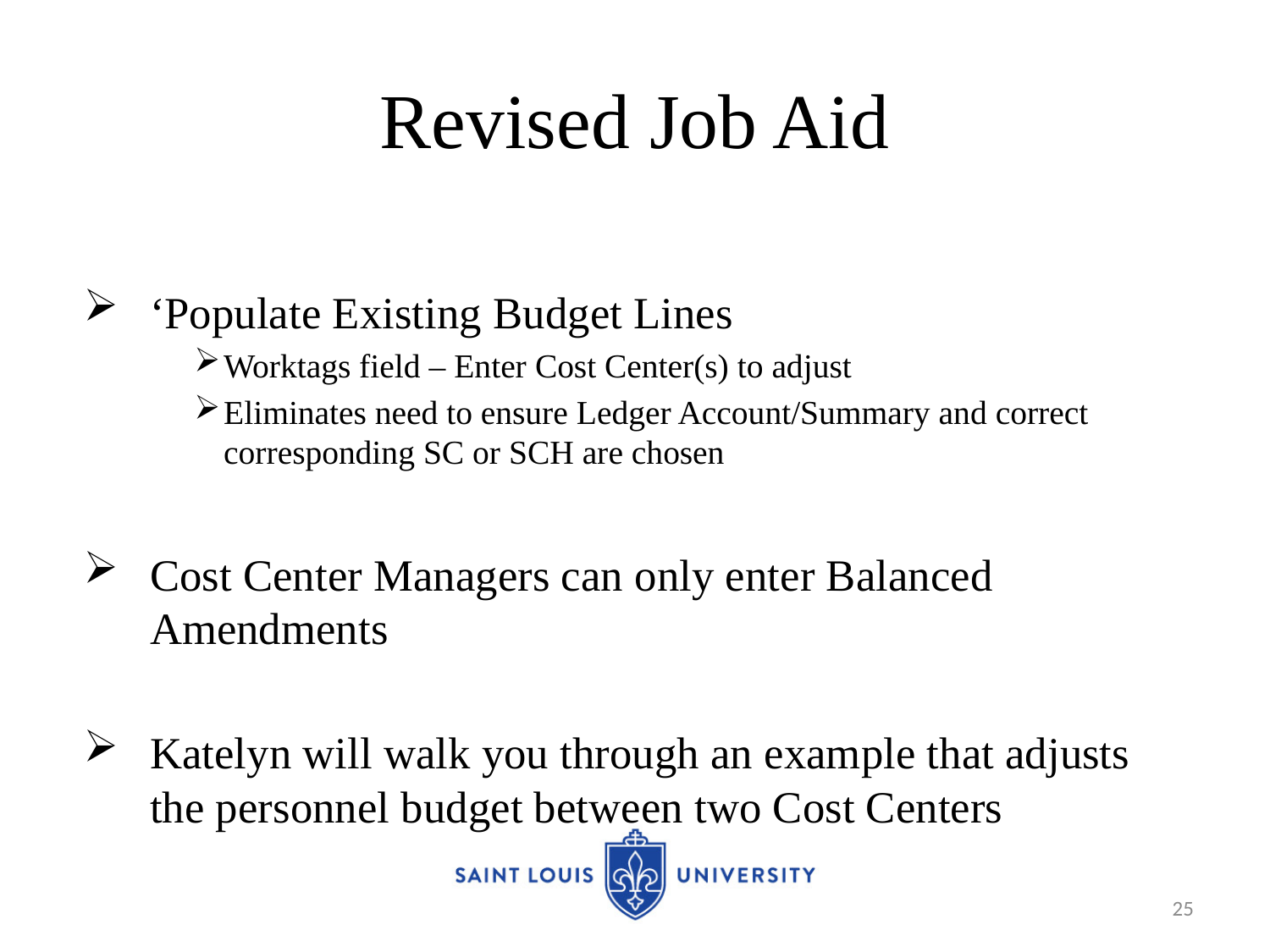

# Revised Job Aid

‘Populate Existing Budget Lines
Worktags field – Enter Cost Center(s) to adjust
Eliminates need to ensure Ledger Account/Summary and correct corresponding SC or SCH are chosen

Cost Center Managers can only enter Balanced Amendments

Katelyn will walk you through an example that adjusts the personnel budget between two Cost Centers

25